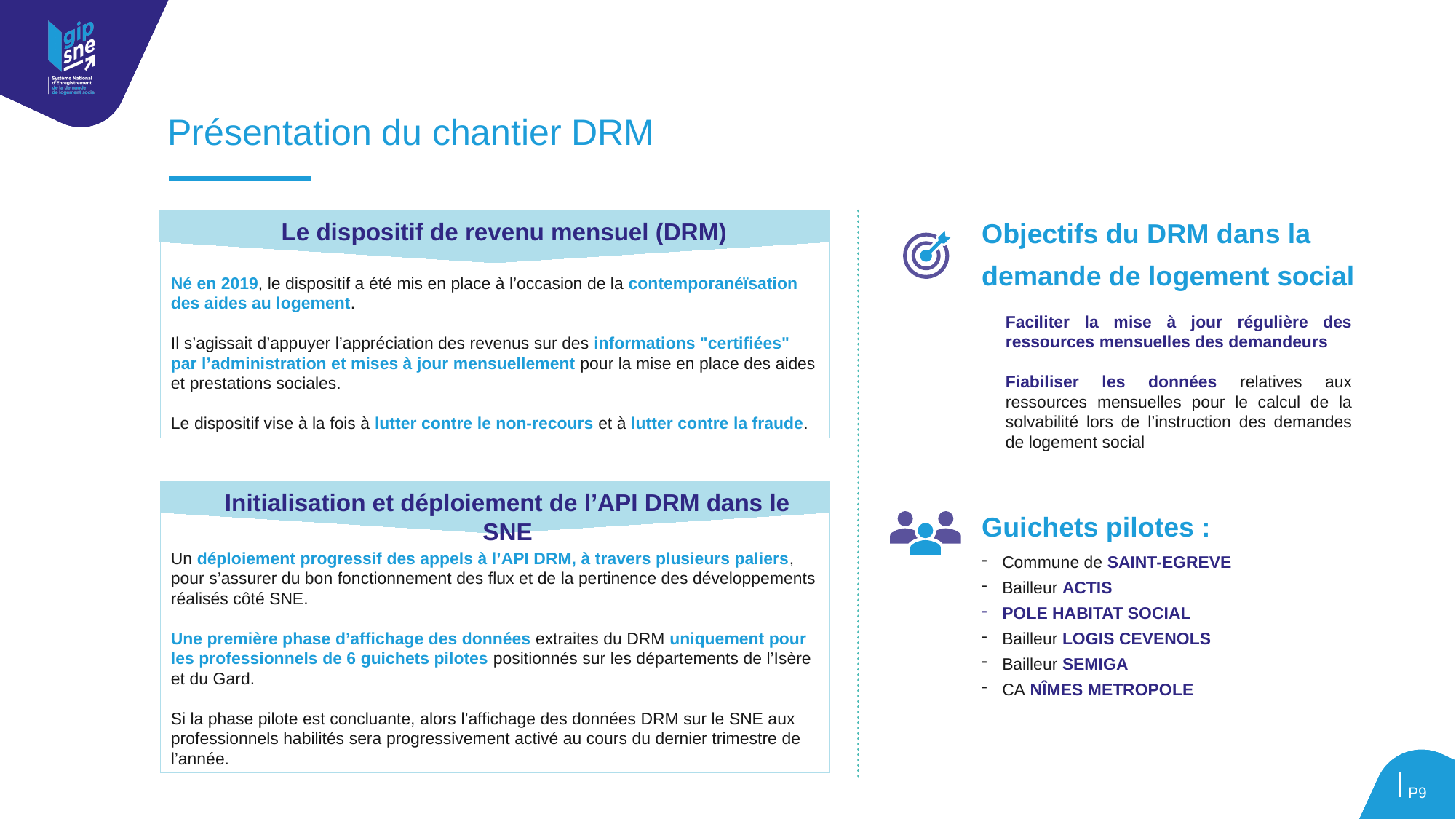

# Présentation du chantier DRM
Le dispositif de revenu mensuel (DRM)
Objectifs du DRM dans la
demande de logement social

Né en 2019, le dispositif a été mis en place à l’occasion de la contemporanéïsation des aides au logement.
Il s’agissait d’appuyer l’appréciation des revenus sur des informations "certifiées" par l’administration et mises à jour mensuellement pour la mise en place des aides et prestations sociales.

Le dispositif vise à la fois à lutter contre le non-recours et à lutter contre la fraude.

Faciliter la mise à jour régulière des ressources mensuelles des demandeurs

Fiabiliser les données relatives aux ressources mensuelles pour le calcul de la solvabilité lors de l’instruction des demandes de logement social
Initialisation et déploiement de l’API DRM dans le SNE
Guichets pilotes :

Commune de SAINT-EGREVE

Bailleur ACTIS

POLE HABITAT SOCIAL

Bailleur LOGIS CEVENOLS

Bailleur SEMIGA

CA NÎMES METROPOLE

Un déploiement progressif des appels à l’API DRM, à travers plusieurs paliers, pour s’assurer du bon fonctionnement des flux et de la pertinence des développements réalisés côté SNE.

Une première phase d’affichage des données extraites du DRM uniquement pour les professionnels de 6 guichets pilotes positionnés sur les départements de l’Isère et du Gard.
​
Si la phase pilote est concluante, alors l’affichage des données DRM sur le SNE aux professionnels habilités sera progressivement activé au cours du dernier trimestre de l’année.